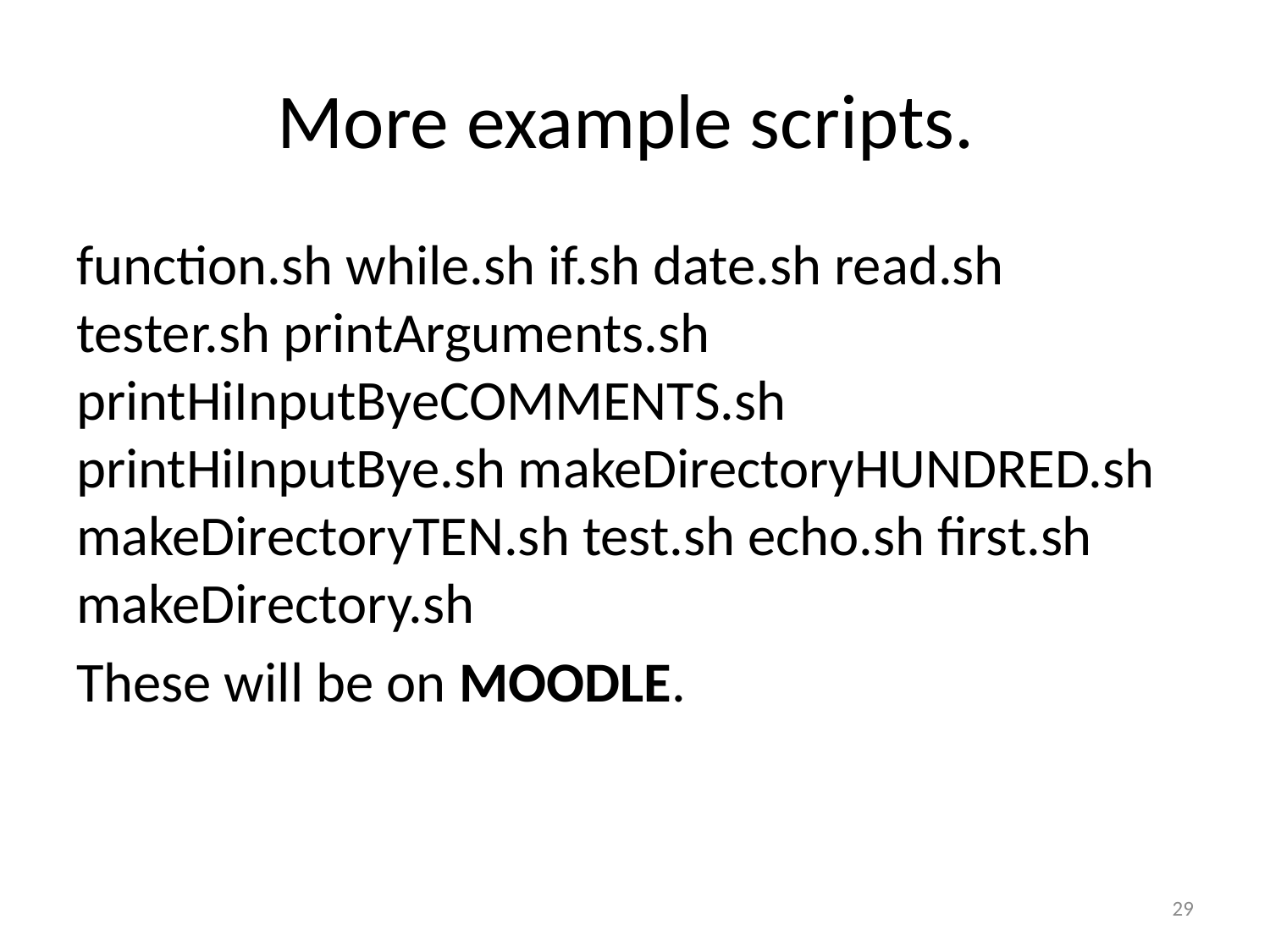

# More example scripts.
function.sh while.sh if.sh date.sh read.sh tester.sh printArguments.sh printHiInputByeCOMMENTS.sh printHiInputBye.sh makeDirectoryHUNDRED.sh makeDirectoryTEN.sh test.sh echo.sh first.sh makeDirectory.sh
These will be on MOODLE.
29